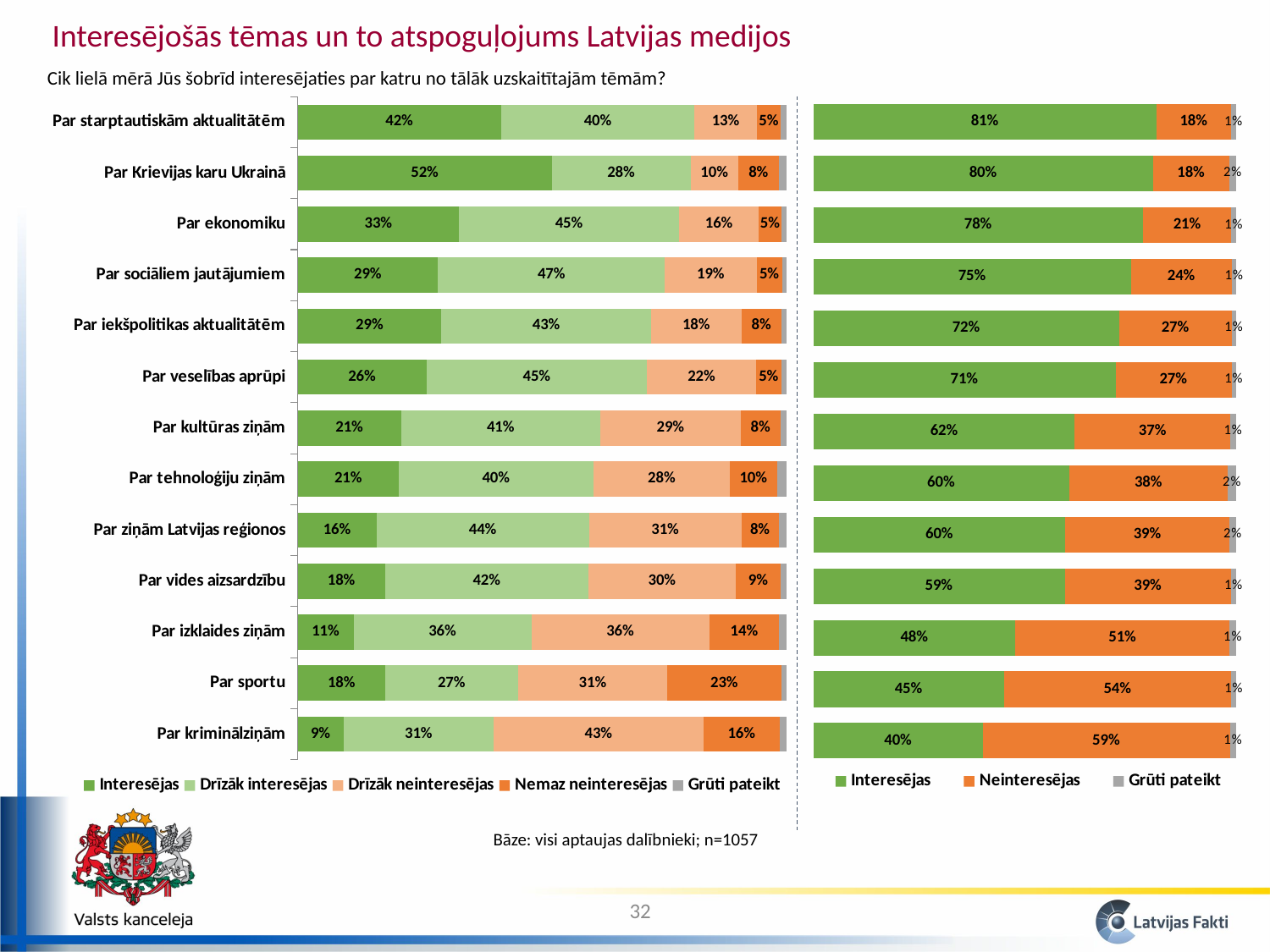

Interesējošās tēmas un to atspoguļojums Latvijas medijos
Cik lielā mērā Jūs šobrīd interesējaties par katru no tālāk uzskaitītajām tēmām?

### Chart

| Category | Interesējas | Drīzāk interesējas | Drīzāk neinteresējas | Nemaz neinteresējas | Grūti pateikt |
|---|---|---|---|---|---|
| Par kriminālziņām | 0.09352250153161215 | 0.30697424880553786 | 0.42930813641953786 | 0.15598220759386672 | 0.014212905649439134 |
| Par sportu | 0.17883423110998567 | 0.2717574717458415 | 0.3057070235072586 | 0.23261757841932107 | 0.011083695217587165 |
| Par izklaides ziņām | 0.11416558418138889 | 0.36375247065109856 | 0.36371905015820244 | 0.14343129725223938 | 0.01493159775706382 |
| Par vides aizsardzību | 0.178083494259172 | 0.41658860009723575 | 0.30104919546043024 | 0.09277477406611462 | 0.011503936117040632 |
| Par ziņām Latvijas reģionos | 0.16105490026665642 | 0.4352589891613226 | 0.3109188273191519 | 0.07673687945156958 | 0.016030403801292337 |
| Par tehnoloģiju ziņām | 0.206535131881549 | 0.3981804582951575 | 0.27924515044760495 | 0.09646154078637452 | 0.019577718589307437 |
| Par kultūras ziņām | 0.2115588881137165 | 0.40700670042612896 | 0.28773262998350924 | 0.08072764327695277 | 0.01297413819968588 |
| Par veselības aprūpi | 0.26291520954444486 | 0.4519356243286818 | 0.2222107965094654 | 0.05245878930988201 | 0.010479580307519278 |
| Par iekšpolitikas aktualitātēm | 0.2935841700633752 | 0.4294203940523353 | 0.1843692605569347 | 0.0825378712853981 | 0.010088304041950326 |
| Par sociāliem jautājumiem | 0.2861901756276213 | 0.46511104457076163 | 0.1874177633103905 | 0.05197614765975418 | 0.009304868831465734 |
| Par ekonomiku | 0.3294432174184491 | 0.45073918026748466 | 0.16302406160213978 | 0.04579094253889537 | 0.011002598173024722 |
| Par Krievijas karu Ukrainā | 0.519677813772463 | 0.2837400821738907 | 0.0979788655070595 | 0.0828394978662929 | 0.01576374068028701 |
| Par starptautiskām aktualitātēm | 0.4158592106307971 | 0.39560288219168305 | 0.1280257585639314 | 0.04862147149976677 | 0.011890677113814706 |

### Chart

| Category | Interesējas | Neinteresējas | Grūti pateikt |
|---|---|---|---|
| Par kriminālziņām | 0.40049675033715004 | 0.5852903440134045 | 0.014212905649439134 |
| Par sportu | 0.4505917028558271 | 0.5383246019265796 | 0.011083695217587165 |
| Par izklaides ziņām | 0.47791805483248745 | 0.5071503474104418 | 0.01493159775706382 |
| Par vides aizsardzību | 0.5946720943564078 | 0.39382396952654486 | 0.011503936117040632 |
| Par ziņām Latvijas reģionos | 0.596313889427979 | 0.3876557067707215 | 0.016030403801292337 |
| Par tehnoloģiju ziņām | 0.6047155901767066 | 0.3757066912339795 | 0.019577718589307437 |
| Par kultūras ziņām | 0.6185655885398456 | 0.368460273260462 | 0.01297413819968588 |
| Par veselības aprūpi | 0.7148508338731268 | 0.2746695858193474 | 0.010479580307519278 |
| Par iekšpolitikas aktualitātēm | 0.7230045641157105 | 0.26690713184233283 | 0.010088304041950326 |
| Par sociāliem jautājumiem | 0.751301220198383 | 0.23939391097014473 | 0.009304868831465734 |
| Par ekonomiku | 0.7801823976859338 | 0.20881500414103513 | 0.011002598173024722 |
| Par Krievijas karu Ukrainā | 0.8034178959463537 | 0.1808183633733524 | 0.01576374068028701 |
| Par starptautiskām aktualitātēm | 0.81146209282248 | 0.17664723006369815 | 0.011890677113814706 |
Bāze: visi aptaujas dalībnieki; n=1057
32